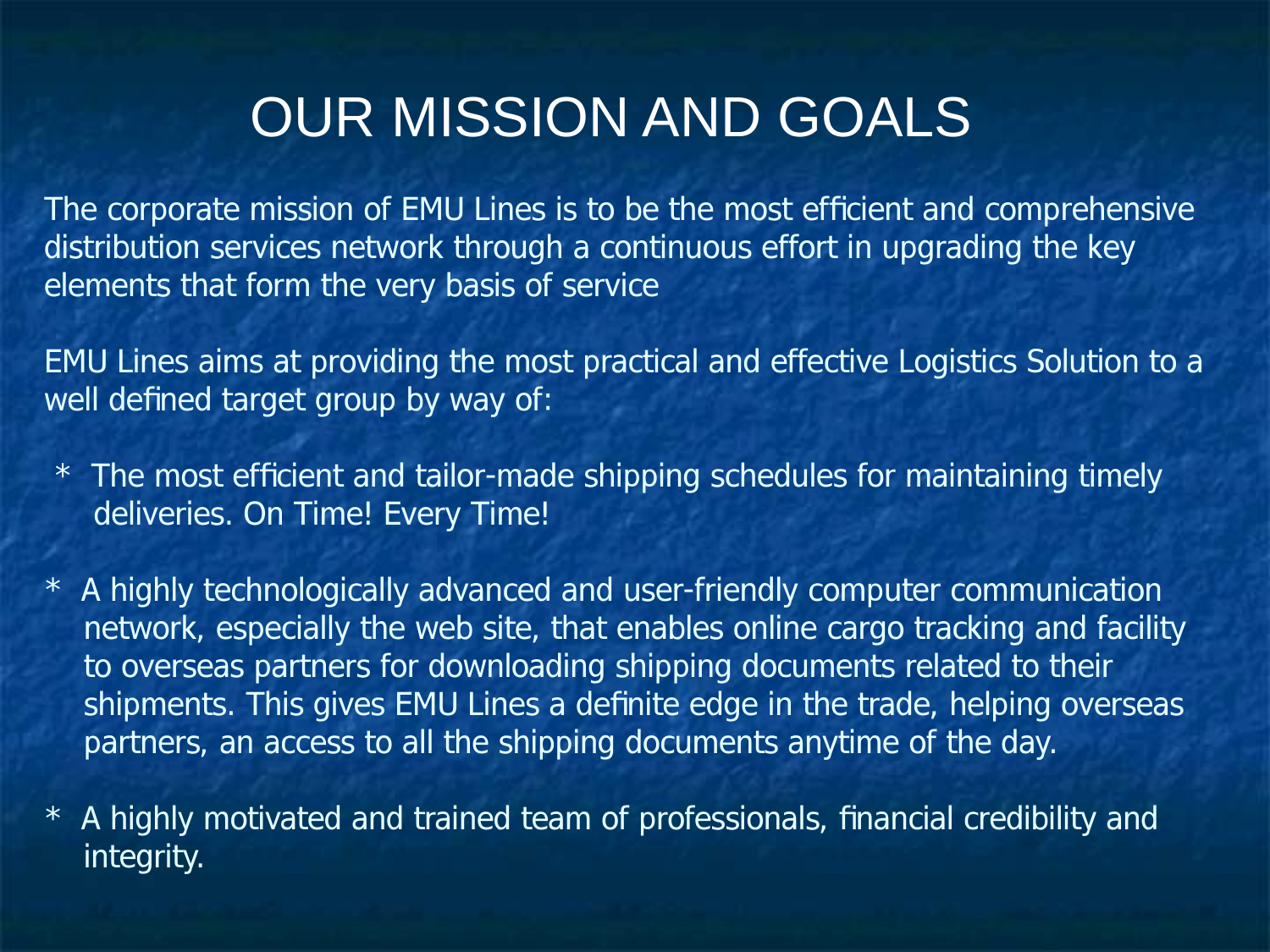

OUR MISSION AND GOALS
# The corporate mission of EMU Lines is to be the most efficient and comprehensive distribution services network through a continuous effort in upgrading the key elements that form the very basis of service EMU Lines aims at providing the most practical and effective Logistics Solution to a well defined target group by way of: *  The most efficient and tailor-made shipping schedules for maintaining timely deliveries. On Time! Every Time! *  A highly technologically advanced and user-friendly computer communication network, especially the web site, that enables online cargo tracking and facility to overseas partners for downloading shipping documents related to their shipments. This gives EMU Lines a definite edge in the trade, helping overseas partners, an access to all the shipping documents anytime of the day. *  A highly motivated and trained team of professionals, financial credibility and integrity.